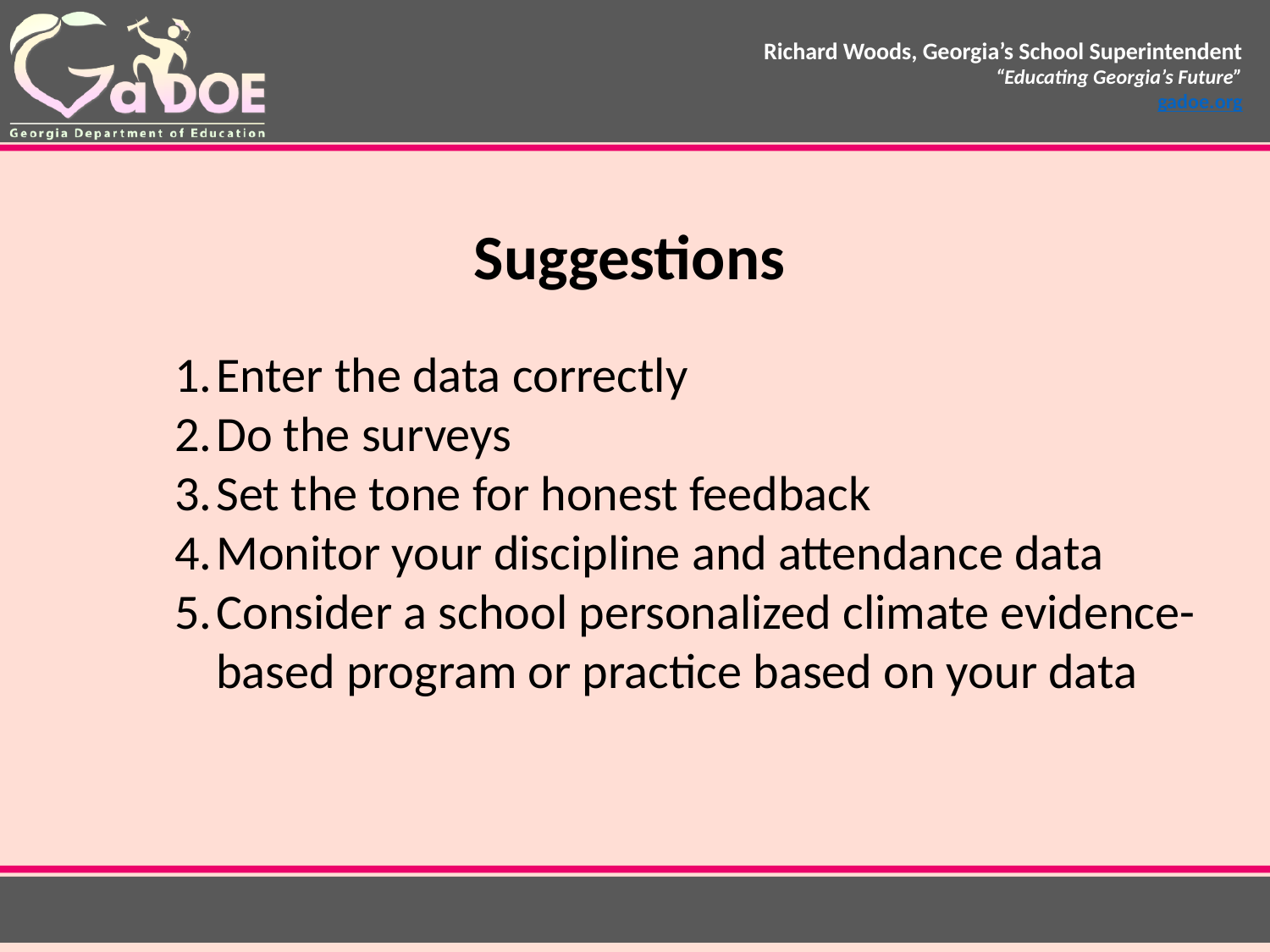

Suggestions
Enter the data correctly
Do the surveys
Set the tone for honest feedback
Monitor your discipline and attendance data
Consider a school personalized climate evidence-based program or practice based on your data